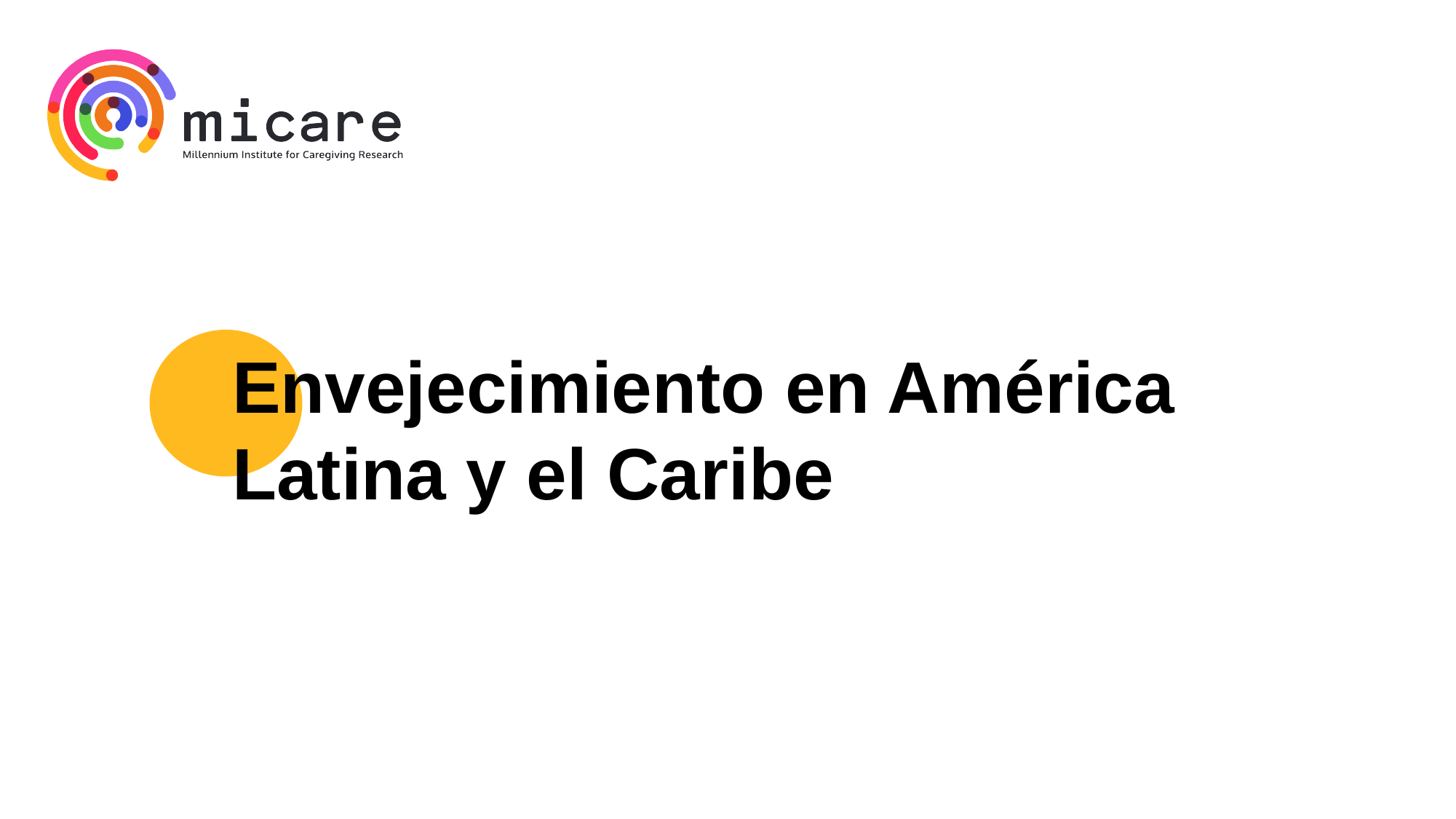

# Envejecimiento en América Latina y el Caribe